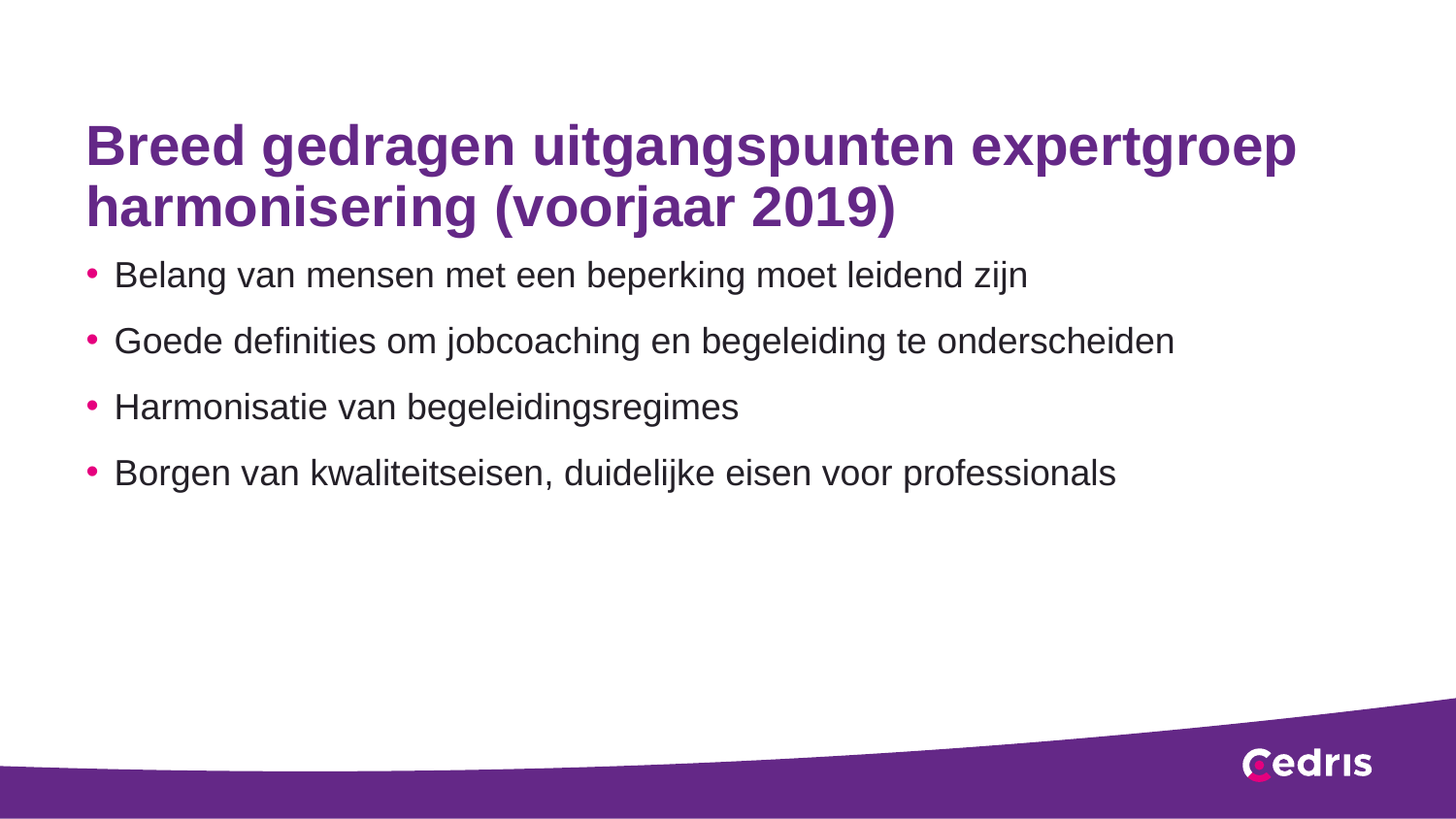

# Breed gedragen uitgangspunten expertgroep harmonisering (voorjaar 2019)
Belang van mensen met een beperking moet leidend zijn
Goede definities om jobcoaching en begeleiding te onderscheiden
Harmonisatie van begeleidingsregimes
Borgen van kwaliteitseisen, duidelijke eisen voor professionals